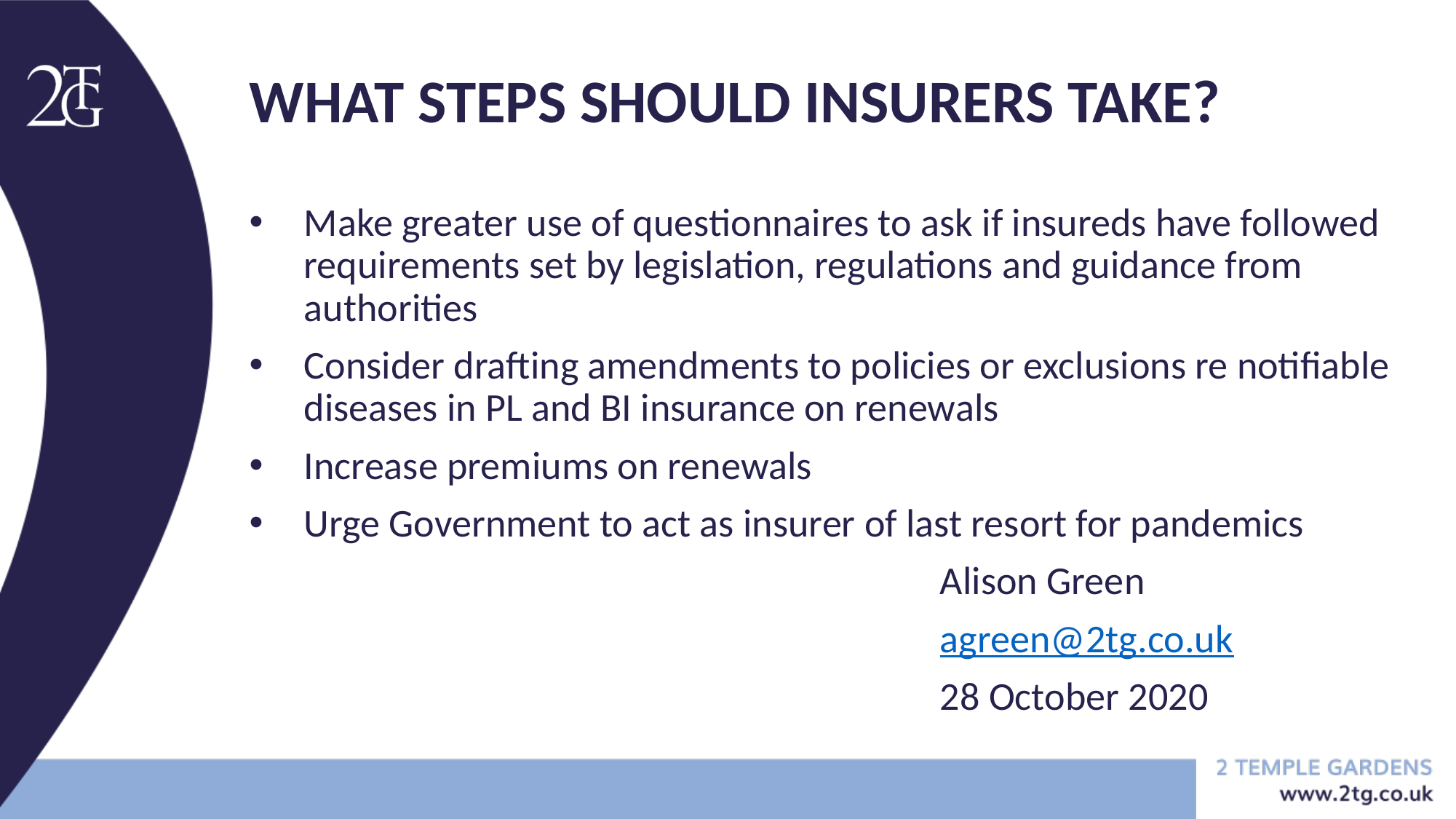

WHAT STEPS SHOULD INSURERS TAKE?
Make greater use of questionnaires to ask if insureds have followed requirements set by legislation, regulations and guidance from authorities
Consider drafting amendments to policies or exclusions re notifiable diseases in PL and BI insurance on renewals
Increase premiums on renewals
Urge Government to act as insurer of last resort for pandemics
						    Alison Green
						    agreen@2tg.co.uk
						    28 October 2020